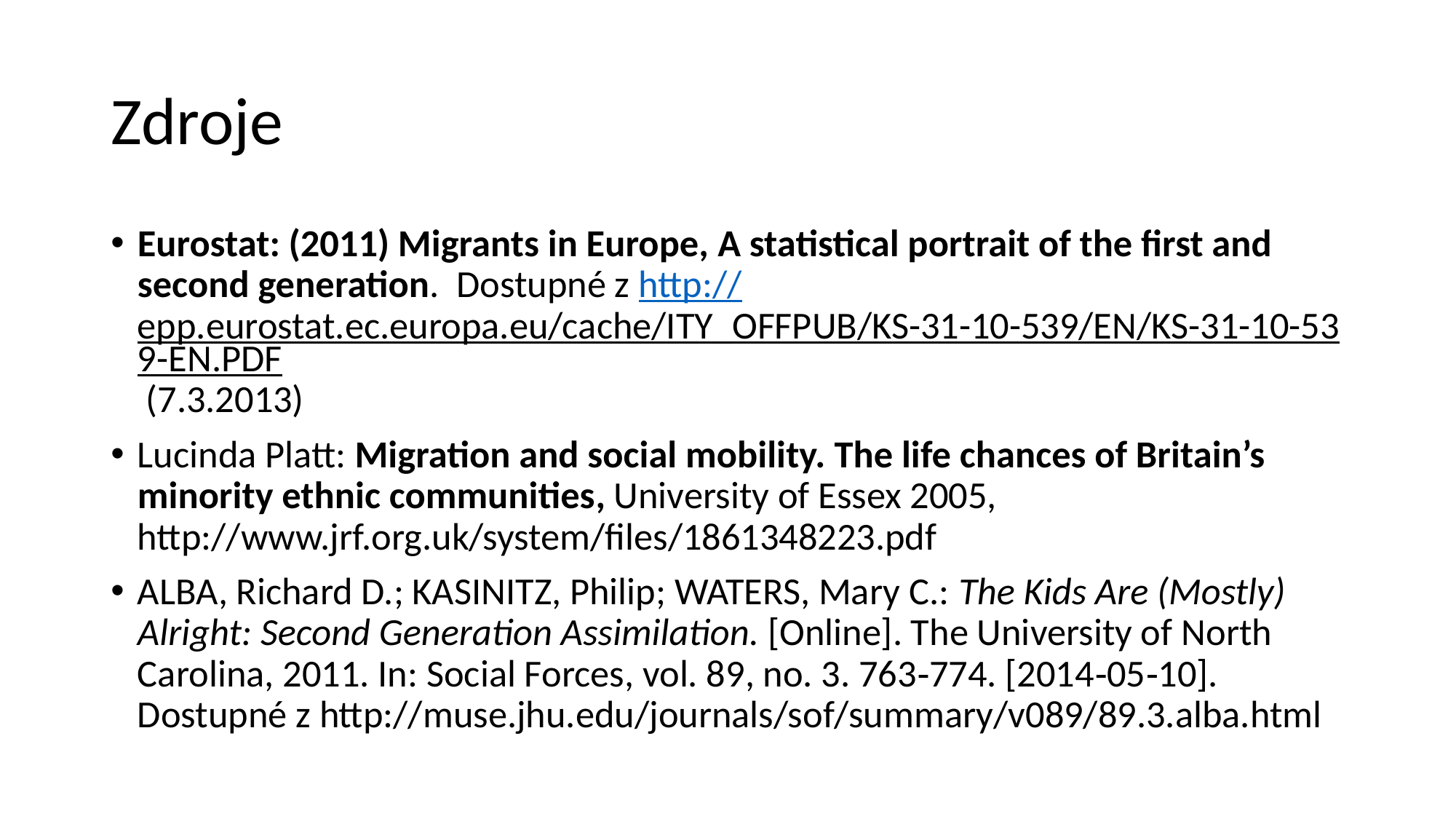

# Zdroje
Eurostat: (2011) Migrants in Europe, A statistical portrait of the first and second generation.  Dostupné z http://epp.eurostat.ec.europa.eu/cache/ITY_OFFPUB/KS-31-10-539/EN/KS-31-10-539-EN.PDF (7.3.2013)
Lucinda Platt: Migration and social mobility. The life chances of Britain’s minority ethnic communities, University of Essex 2005, http://www.jrf.org.uk/system/files/1861348223.pdf
ALBA, Richard D.; KASINITZ, Philip; WATERS, Mary C.: The Kids Are (Mostly) Alright: Second Generation Assimilation. [Online]. The University of North Carolina, 2011. In: Social Forces, vol. 89, no. 3. 763‐774. [2014‐05‐10]. Dostupné z http://muse.jhu.edu/journals/sof/summary/v089/89.3.alba.html